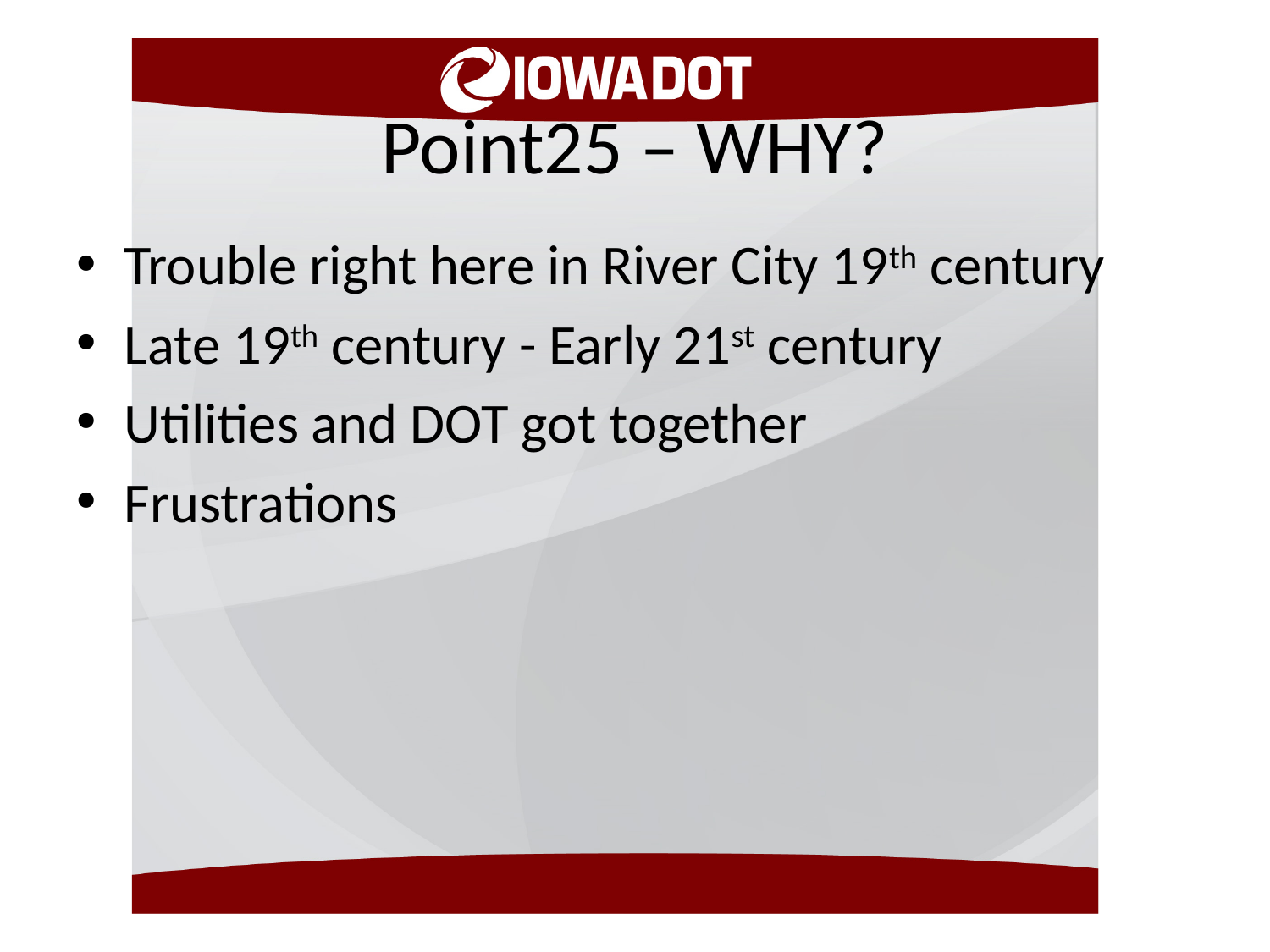

# Point25 – WHY?
Trouble right here in River City 19th century
Late 19th century - Early 21st century
Utilities and DOT got together
Frustrations